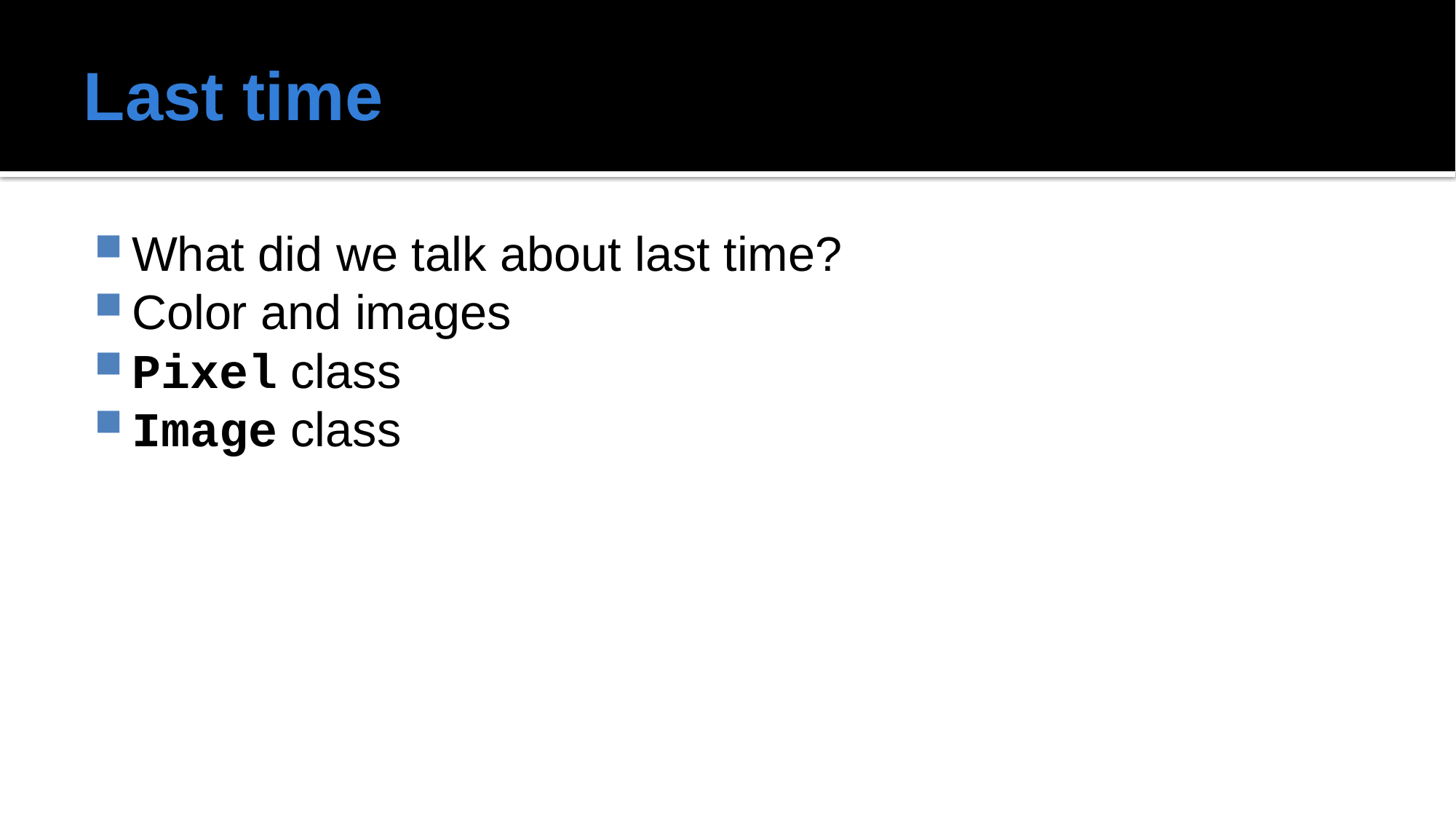

# Last time
What did we talk about last time?
Color and images
Pixel class
Image class